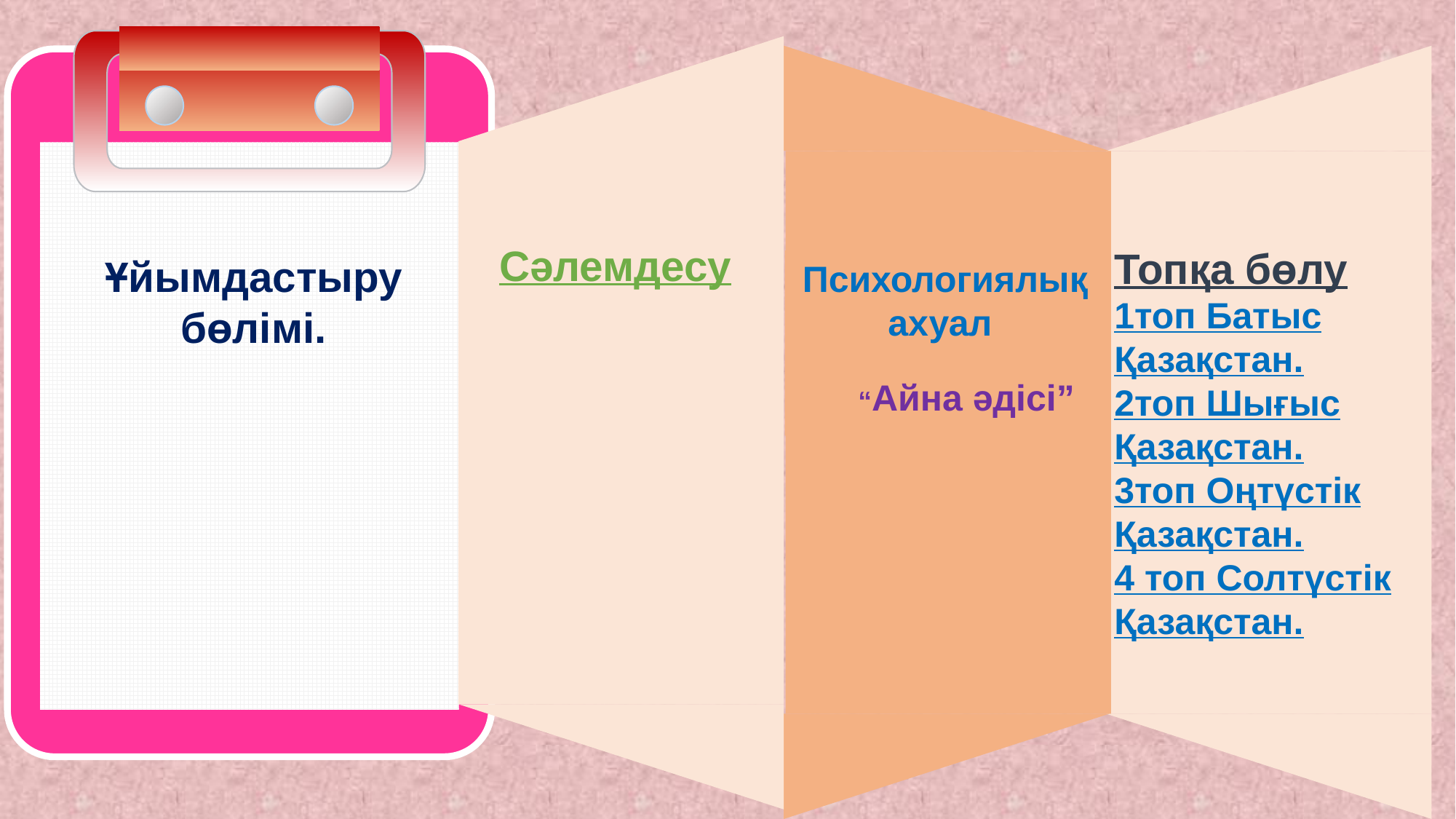

Сәлемдесу

Психологиялық ахуал

Ұйымдастыру бөлімі.
Топқа бөлу
1топ Батыс Қазақстан.
2топ Шығыс Қазақстан.
3топ Оңтүстік Қазақстан.
4 топ Солтүстік Қазақстан.
“Айна әдісі”